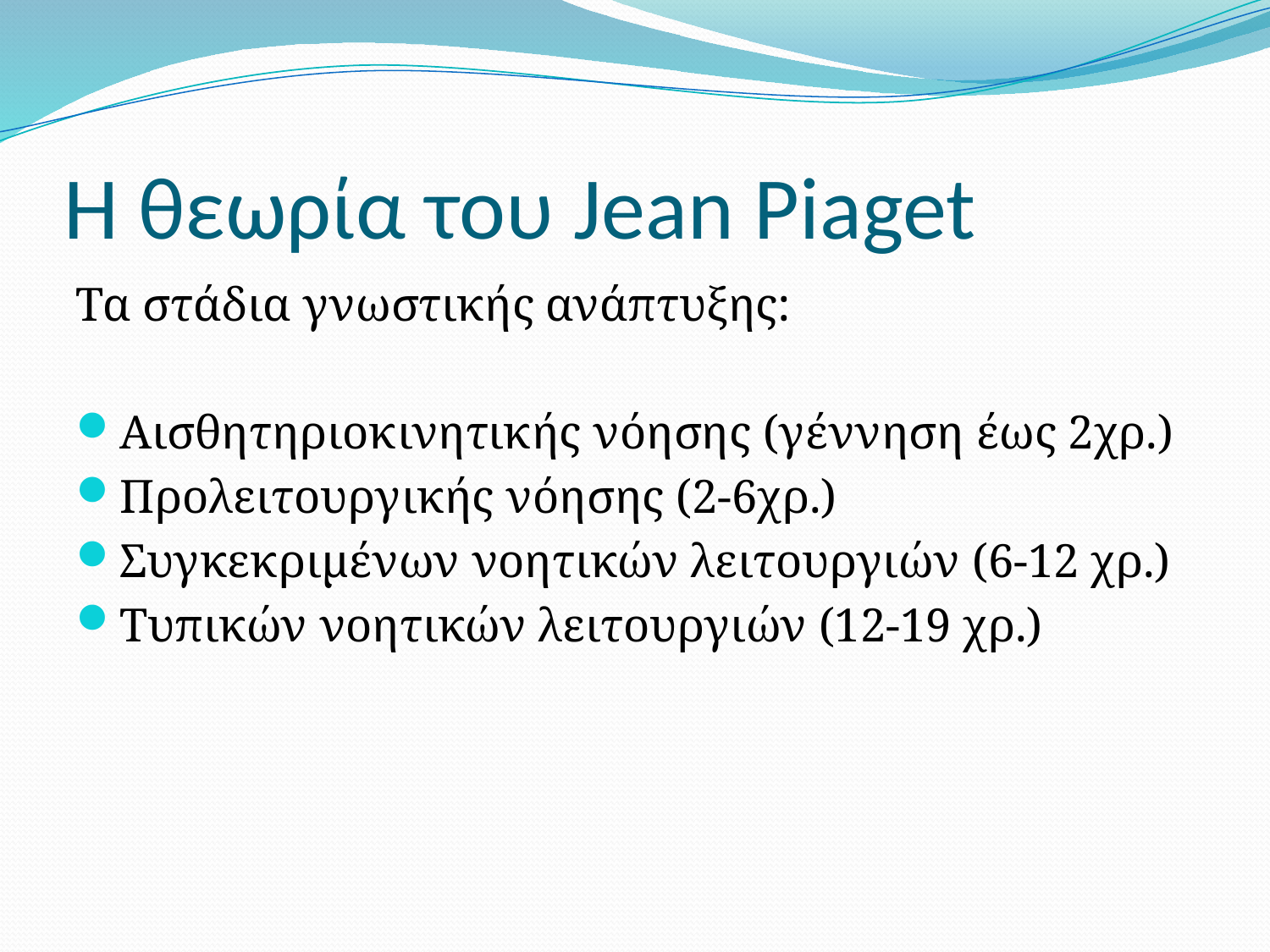

# H θεωρία του Jean Piaget
Τα στάδια γνωστικής ανάπτυξης:

Αισθητηριοκινητικής νόησης (γέννηση έως 2χρ.)
Προλειτουργικής νόησης (2-6χρ.)
Συγκεκριμένων νοητικών λειτουργιών (6-12 χρ.)
Τυπικών νοητικών λειτουργιών (12-19 χρ.)